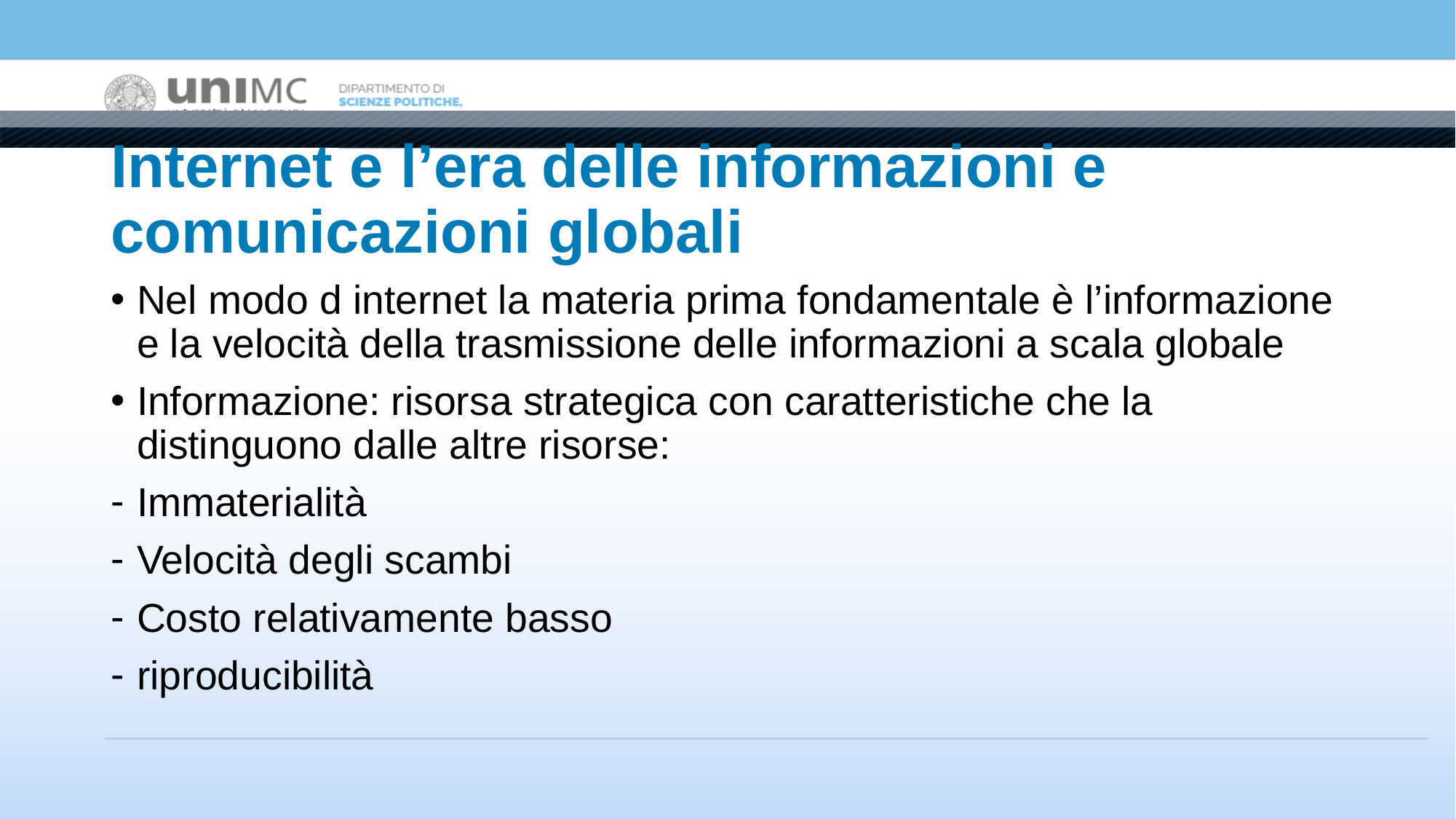

# Internet e l’era delle informazioni e comunicazioni globali
Nel modo d internet la materia prima fondamentale è l’informazione e la velocità della trasmissione delle informazioni a scala globale
Informazione: risorsa strategica con caratteristiche che la distinguono dalle altre risorse:
Immaterialità
Velocità degli scambi
Costo relativamente basso
riproducibilità